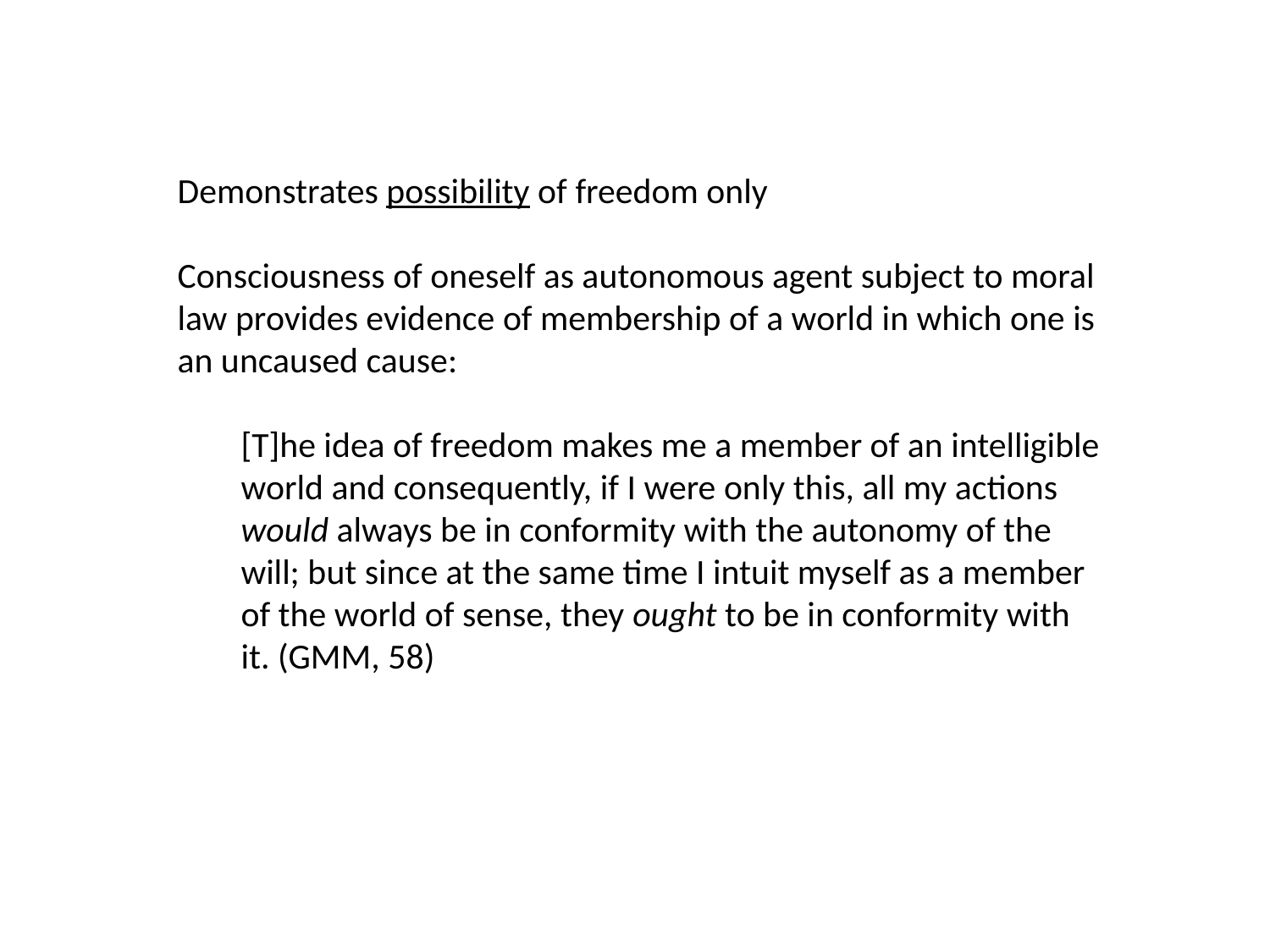

Demonstrates possibility of freedom only

Consciousness of oneself as autonomous agent subject to moral law provides evidence of membership of a world in which one is an uncaused cause:

[T]he idea of freedom makes me a member of an intelligible world and consequently, if I were only this, all my actions would always be in conformity with the autonomy of the will; but since at the same time I intuit myself as a member of the world of sense, they ought to be in conformity with it. (GMM, 58)